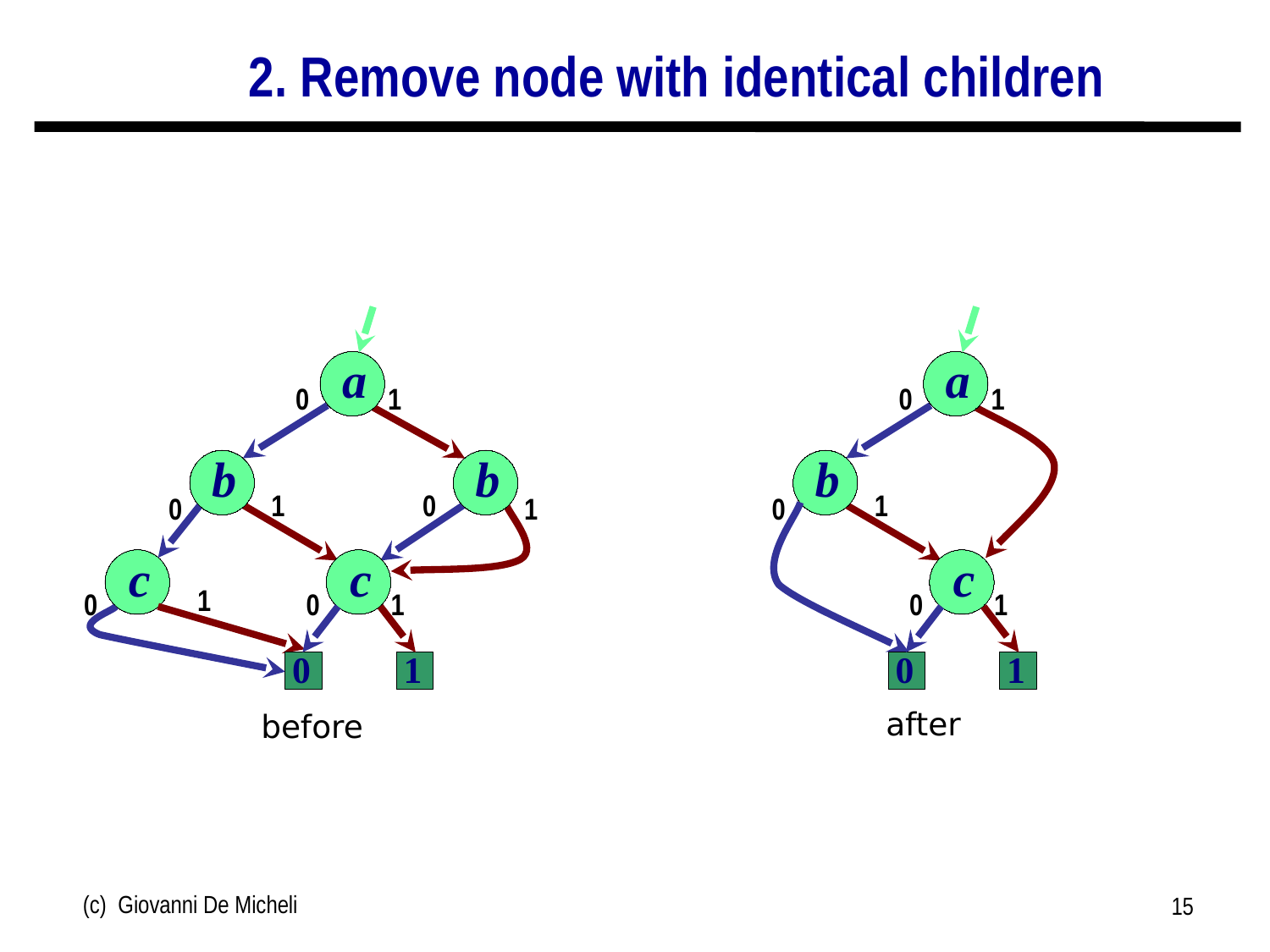

# 2. Remove node with identical children

a

0
1

b

b

1
0
0
1

c

c

0
1

0

1

1
0

a

0
1

b

1
0

c

0
1

0

1

after
before
(c)  Giovanni De Micheli
15